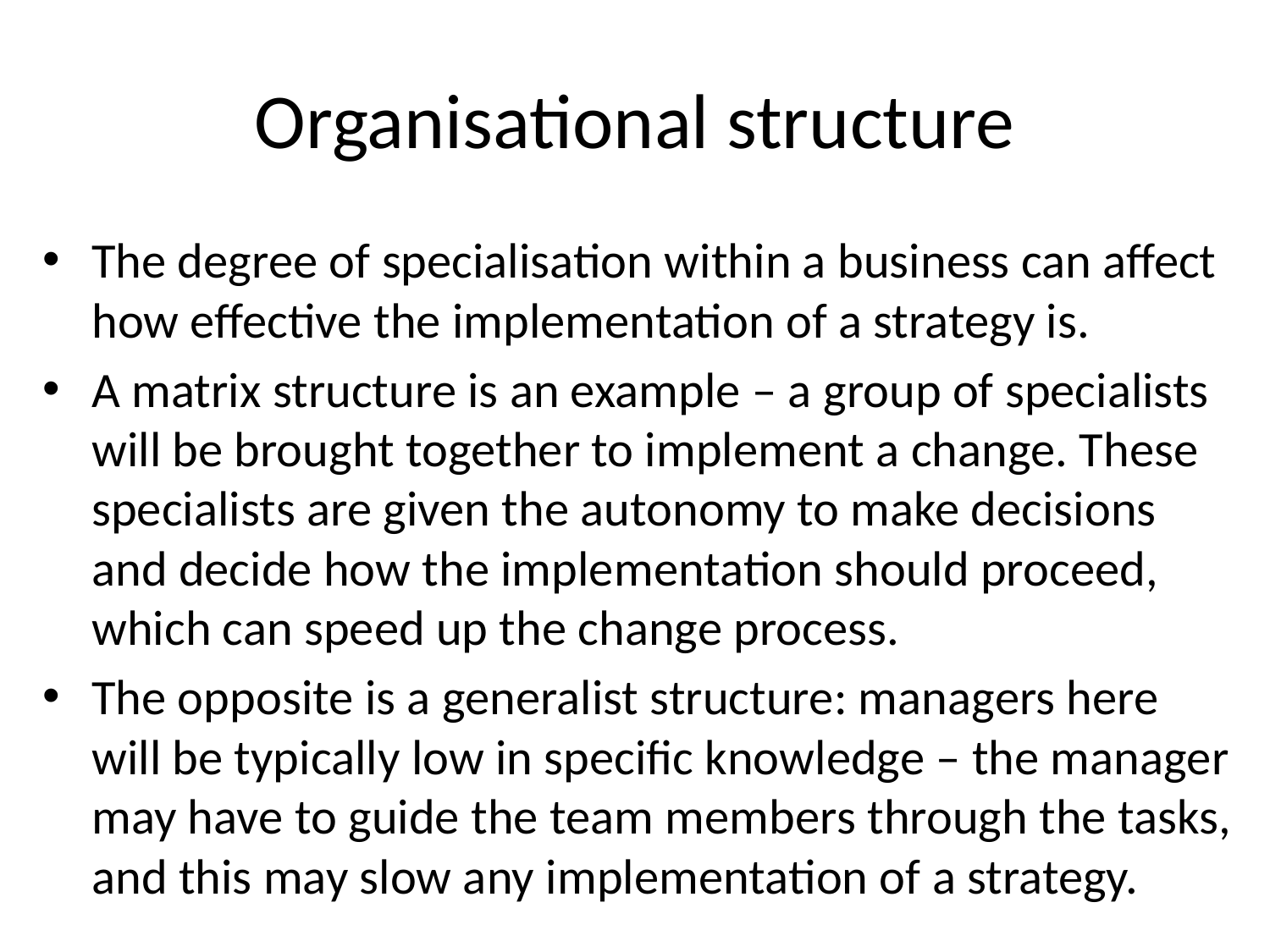

# Organisational structure
The degree of specialisation within a business can affect how effective the implementation of a strategy is.
A matrix structure is an example – a group of specialists will be brought together to implement a change. These specialists are given the autonomy to make decisions and decide how the implementation should proceed, which can speed up the change process.
The opposite is a generalist structure: managers here will be typically low in specific knowledge – the manager may have to guide the team members through the tasks, and this may slow any implementation of a strategy.